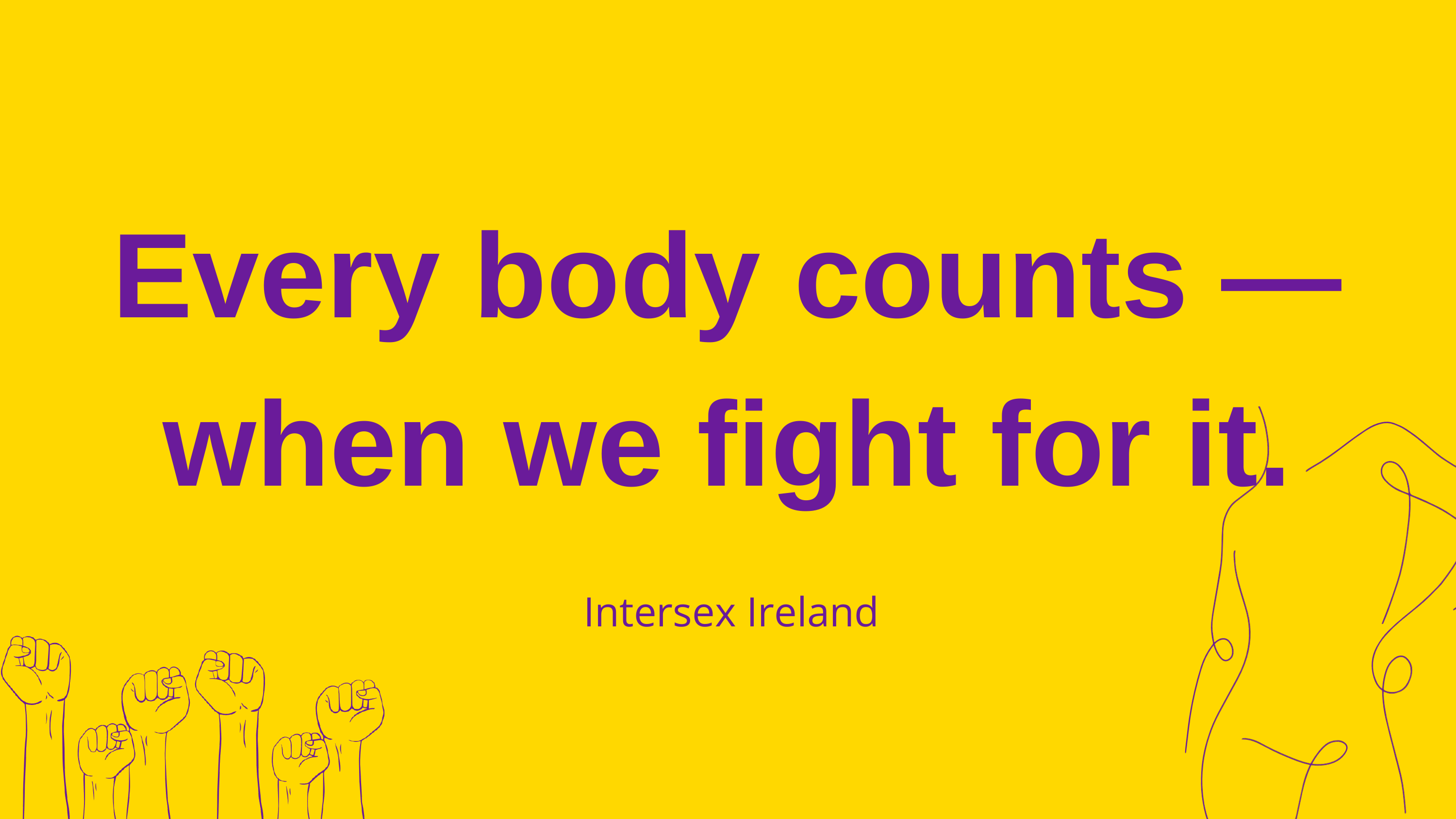

Every body counts — when we fight for it.

Intersex Ireland